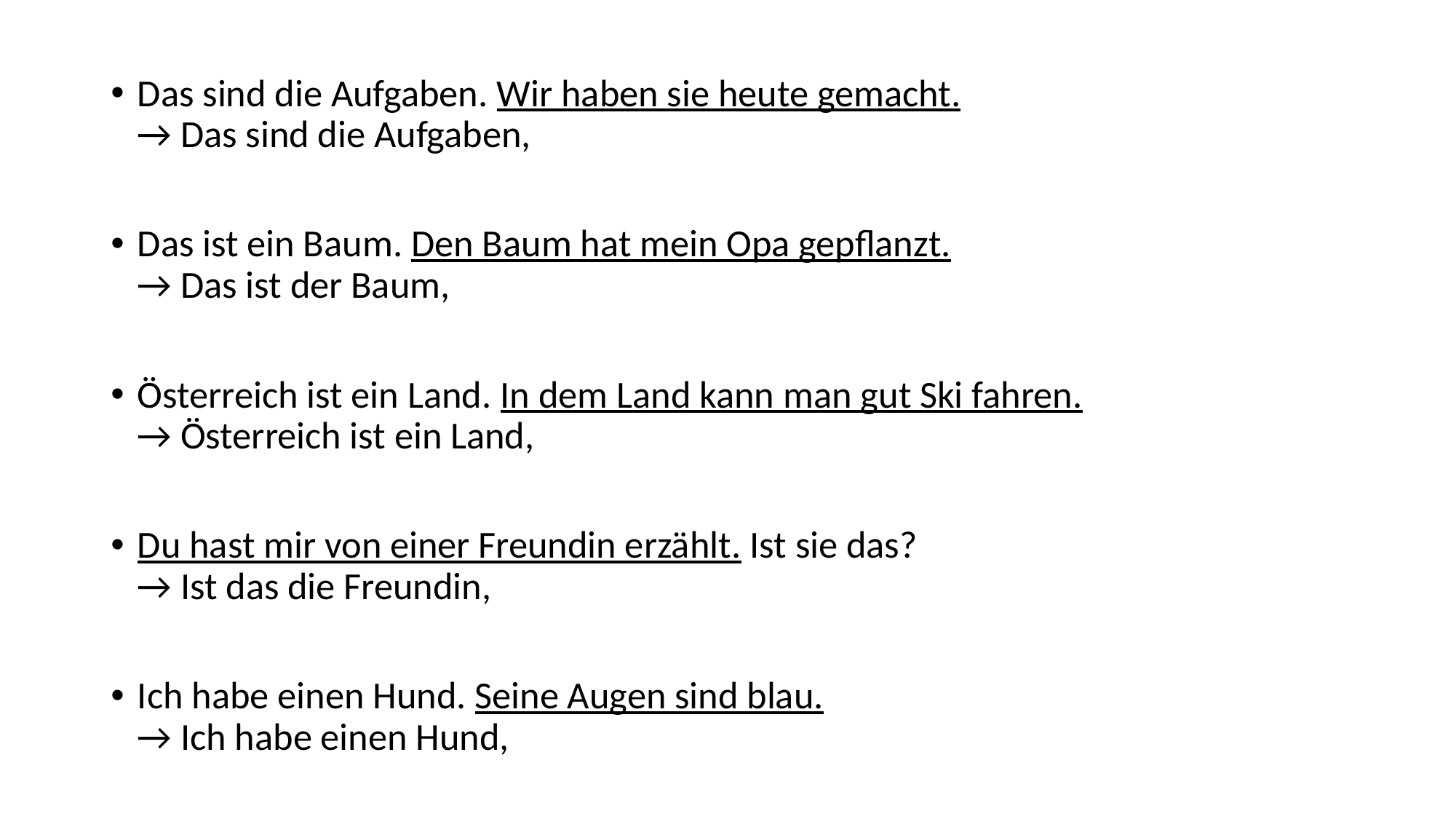

Das sind die Aufgaben. Wir haben sie heute gemacht.
→ Das sind die Aufgaben,

Das ist ein Baum. Den Baum hat mein Opa gepflanzt.
→ Das ist der Baum,

Österreich ist ein Land. In dem Land kann man gut Ski fahren.
→ Österreich ist ein Land,

Du hast mir von einer Freundin erzählt. Ist sie das?
→ Ist das die Freundin,

Ich habe einen Hund. Seine Augen sind blau.
→ Ich habe einen Hund,